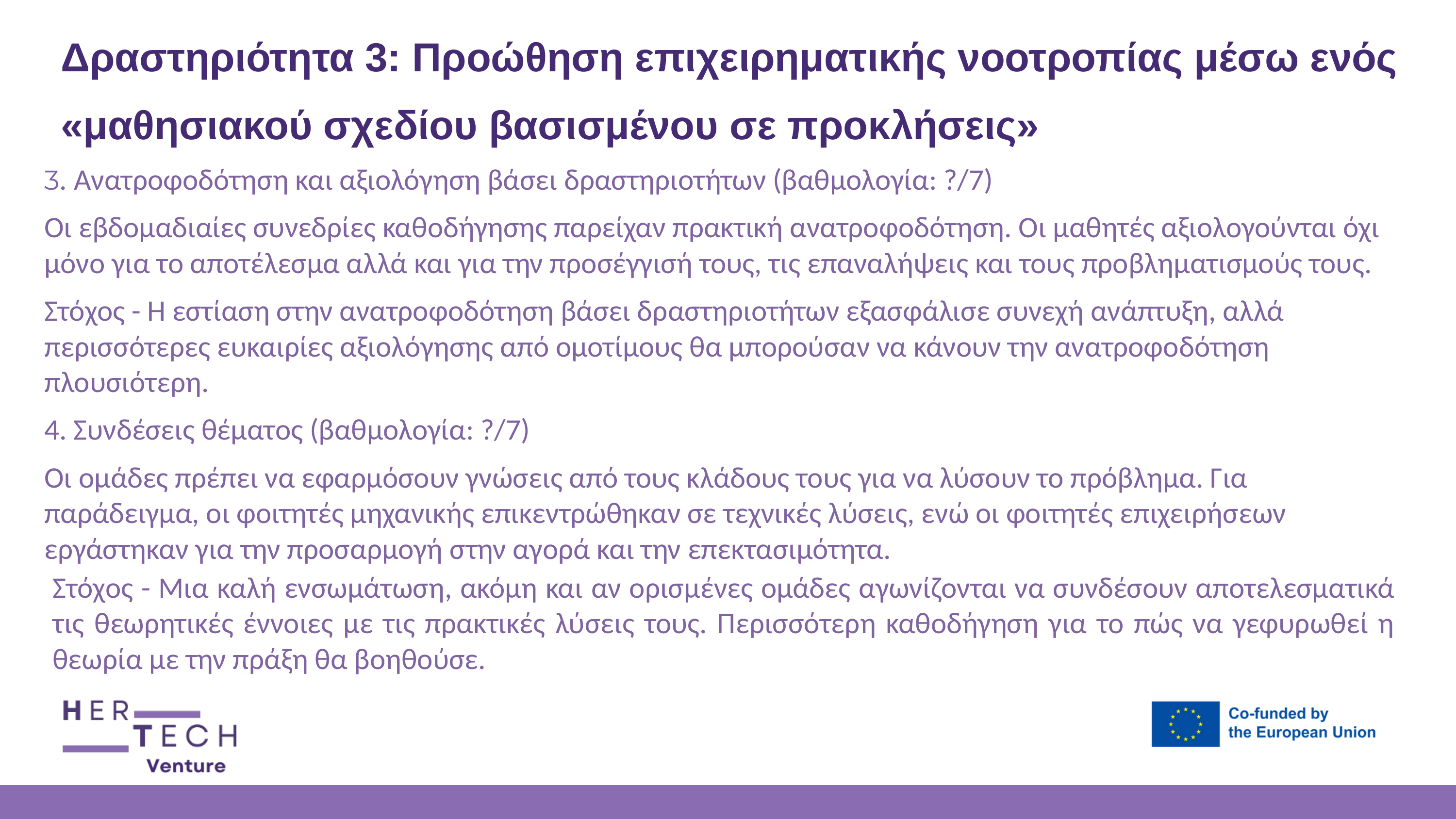

Δραστηριότητα 3: Προώθηση επιχειρηματικής νοοτροπίας μέσω ενός «μαθησιακού σχεδίου βασισμένου σε προκλήσεις»
3. Ανατροφοδότηση και αξιολόγηση βάσει δραστηριοτήτων (βαθμολογία: ?/7)
Οι εβδομαδιαίες συνεδρίες καθοδήγησης παρείχαν πρακτική ανατροφοδότηση. Οι μαθητές αξιολογούνται όχι μόνο για το αποτέλεσμα αλλά και για την προσέγγισή τους, τις επαναλήψεις και τους προβληματισμούς τους.
Στόχος - Η εστίαση στην ανατροφοδότηση βάσει δραστηριοτήτων εξασφάλισε συνεχή ανάπτυξη, αλλά περισσότερες ευκαιρίες αξιολόγησης από ομοτίμους θα μπορούσαν να κάνουν την ανατροφοδότηση πλουσιότερη.
4. Συνδέσεις θέματος (βαθμολογία: ?/7)
Οι ομάδες πρέπει να εφαρμόσουν γνώσεις από τους κλάδους τους για να λύσουν το πρόβλημα. Για παράδειγμα, οι φοιτητές μηχανικής επικεντρώθηκαν σε τεχνικές λύσεις, ενώ οι φοιτητές επιχειρήσεων εργάστηκαν για την προσαρμογή στην αγορά και την επεκτασιμότητα.
Στόχος - Μια καλή ενσωμάτωση, ακόμη και αν ορισμένες ομάδες αγωνίζονται να συνδέσουν αποτελεσματικά τις θεωρητικές έννοιες με τις πρακτικές λύσεις τους. Περισσότερη καθοδήγηση για το πώς να γεφυρωθεί η θεωρία με την πράξη θα βοηθούσε.